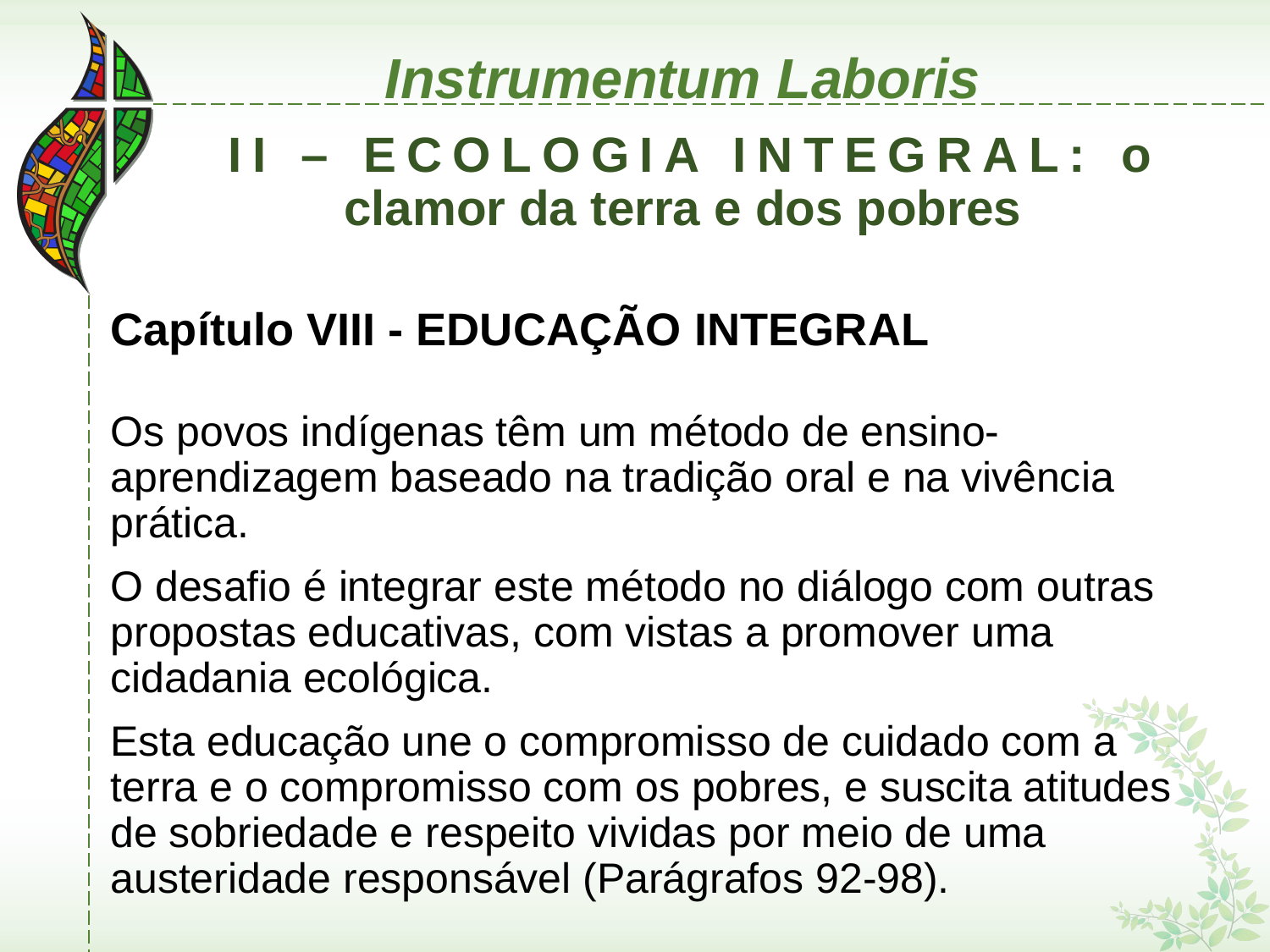

# Instrumentum Laboris
 II – ECOLOGIA INTEGRAL: o clamor da terra e dos pobres

Capítulo VIII - EDUCAÇÃO INTEGRAL

Os povos indígenas têm um método de ensino-aprendizagem baseado na tradição oral e na vivência prática.
O desafio é integrar este método no diálogo com outras propostas educativas, com vistas a promover uma cidadania ecológica.
Esta educação une o compromisso de cuidado com a terra e o compromisso com os pobres, e suscita atitudes de sobriedade e respeito vividas por meio de uma austeridade responsável (Parágrafos 92-98).